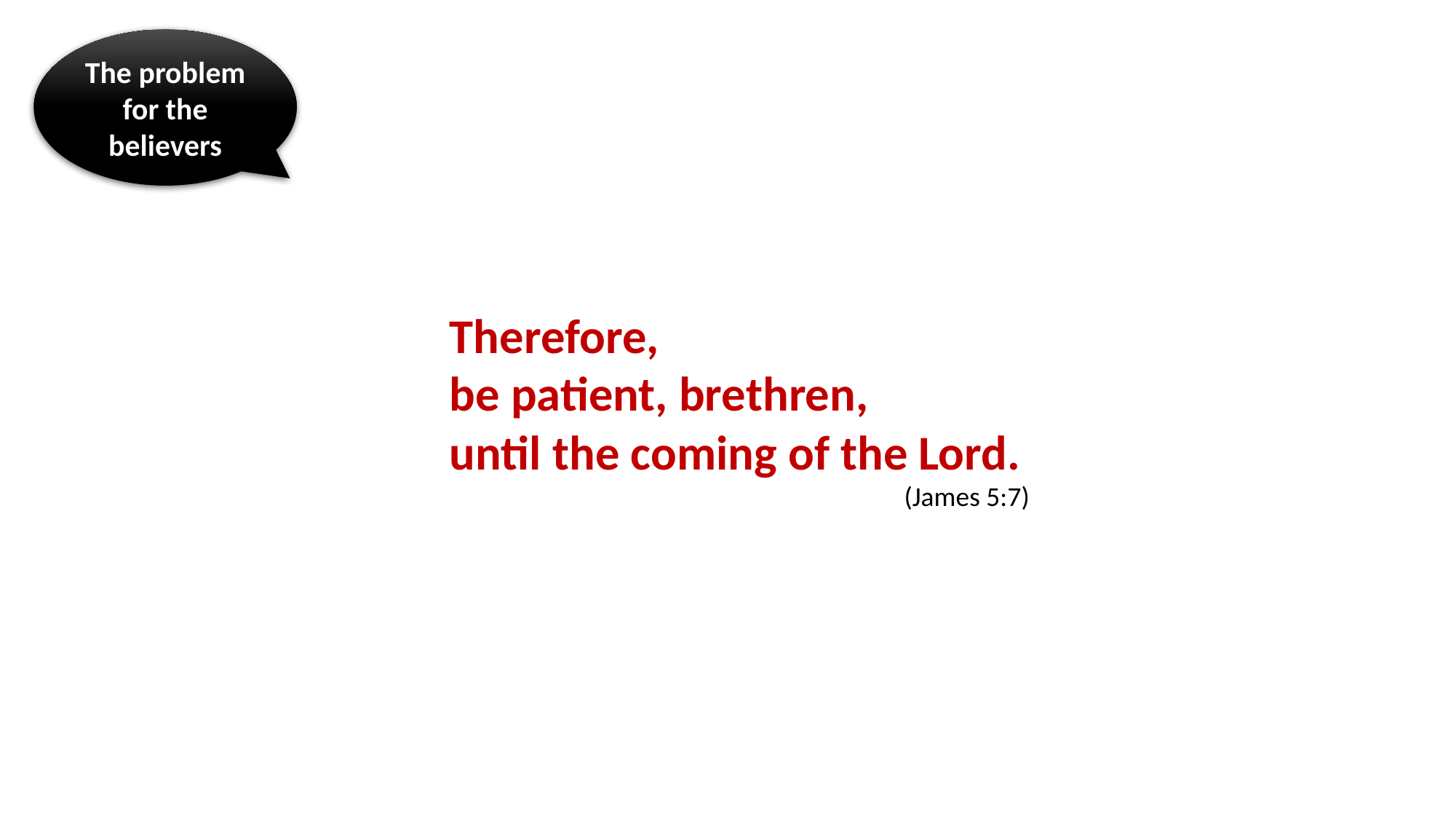

The problem for the believers
Therefore,
be patient, brethren,
until the coming of the Lord.
(James 5:7)